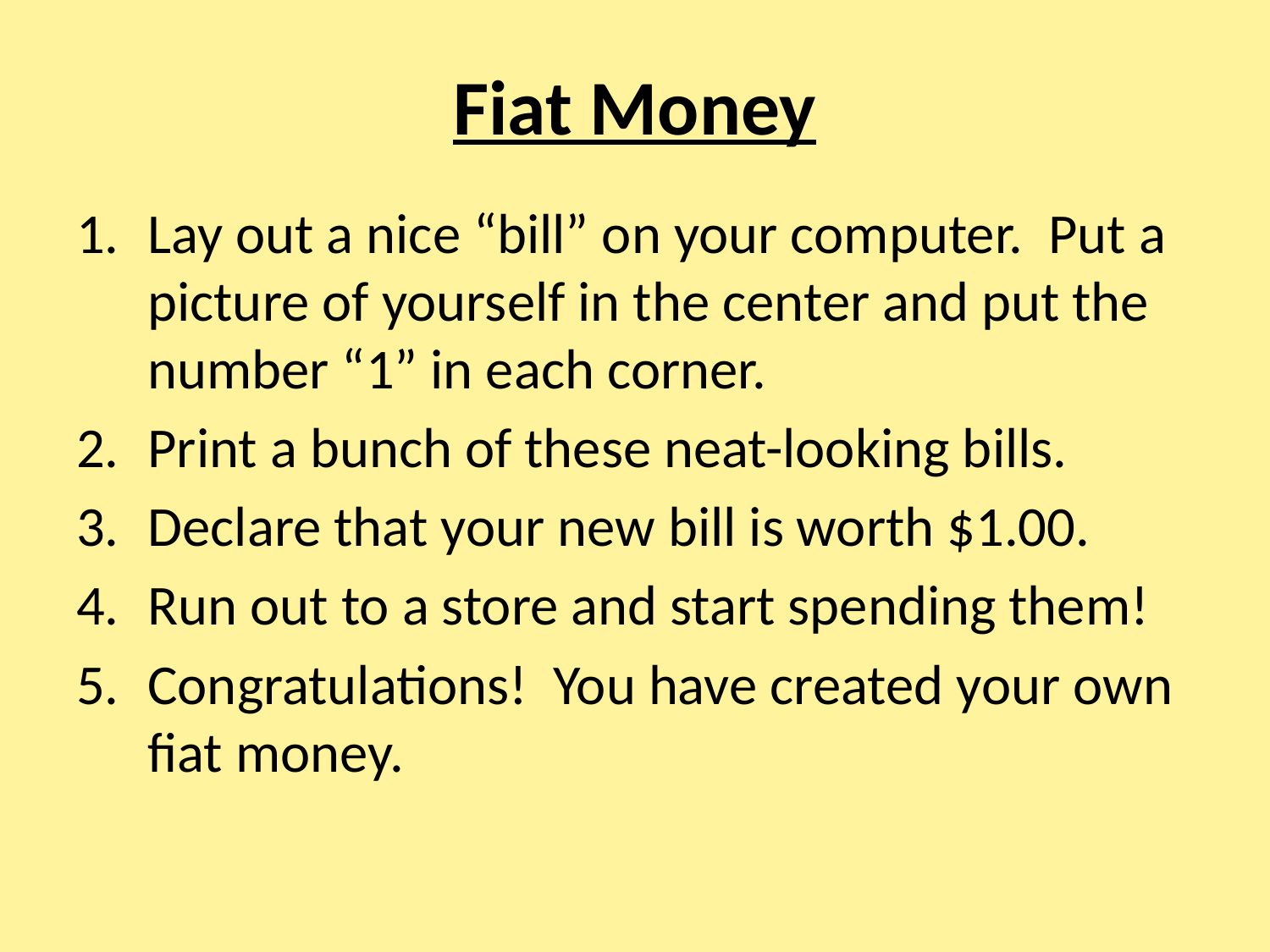

# Fiat Money
Lay out a nice “bill” on your computer.  Put a picture of yourself in the center and put the number “1” in each corner.
Print a bunch of these neat-looking bills.
Declare that your new bill is worth $1.00.
Run out to a store and start spending them!
Congratulations!  You have created your own fiat money.